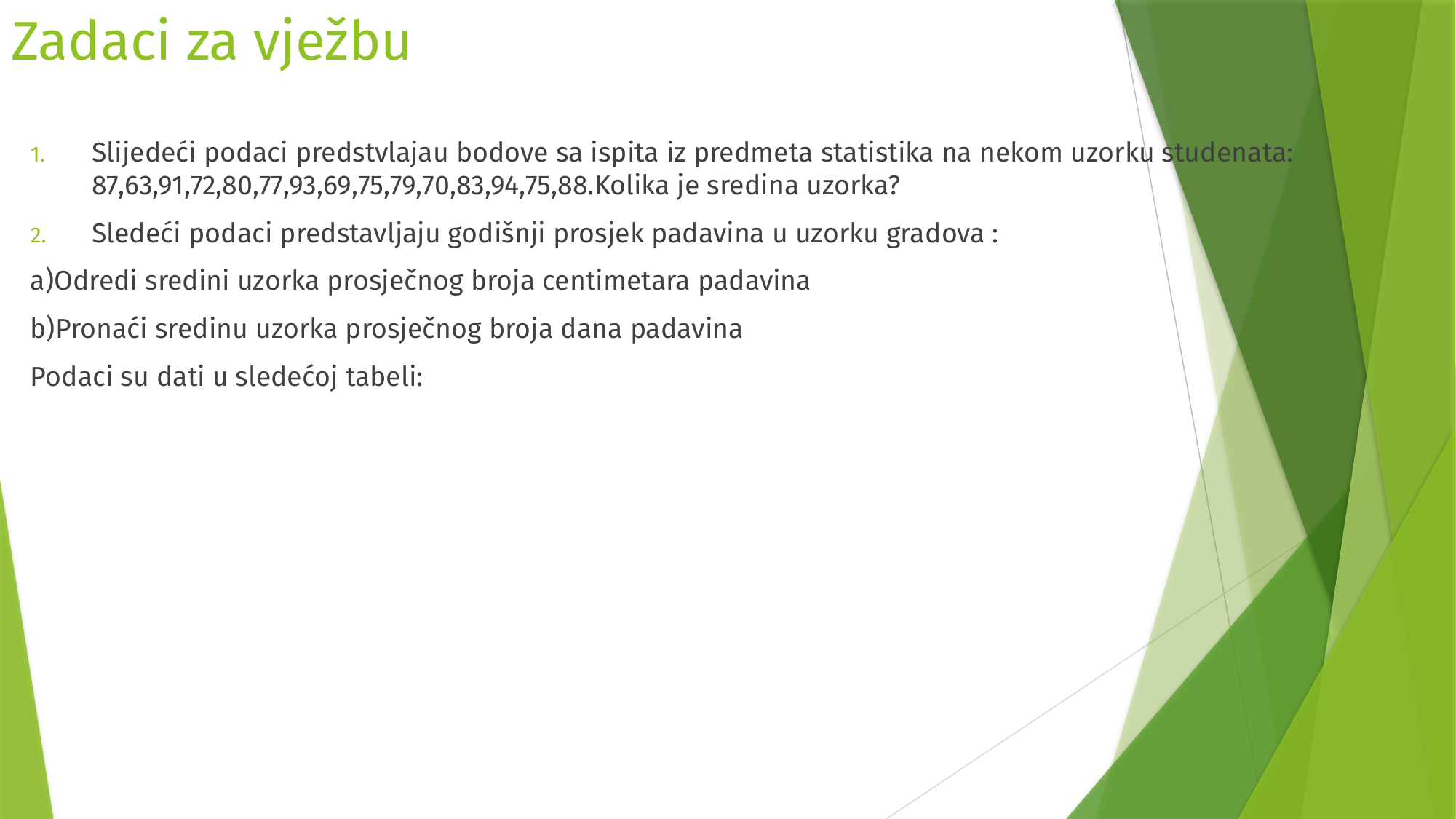

# Zadaci za vježbu
Slijedeći podaci predstvlajau bodove sa ispita iz predmeta statistika na nekom uzorku studenata: 87,63,91,72,80,77,93,69,75,79,70,83,94,75,88.Kolika je sredina uzorka?
Sledeći podaci predstavljaju godišnji prosjek padavina u uzorku gradova :
a)Odredi sredini uzorka prosječnog broja centimetara padavina
b)Pronaći sredinu uzorka prosječnog broja dana padavina
Podaci su dati u sledećoj tabeli: